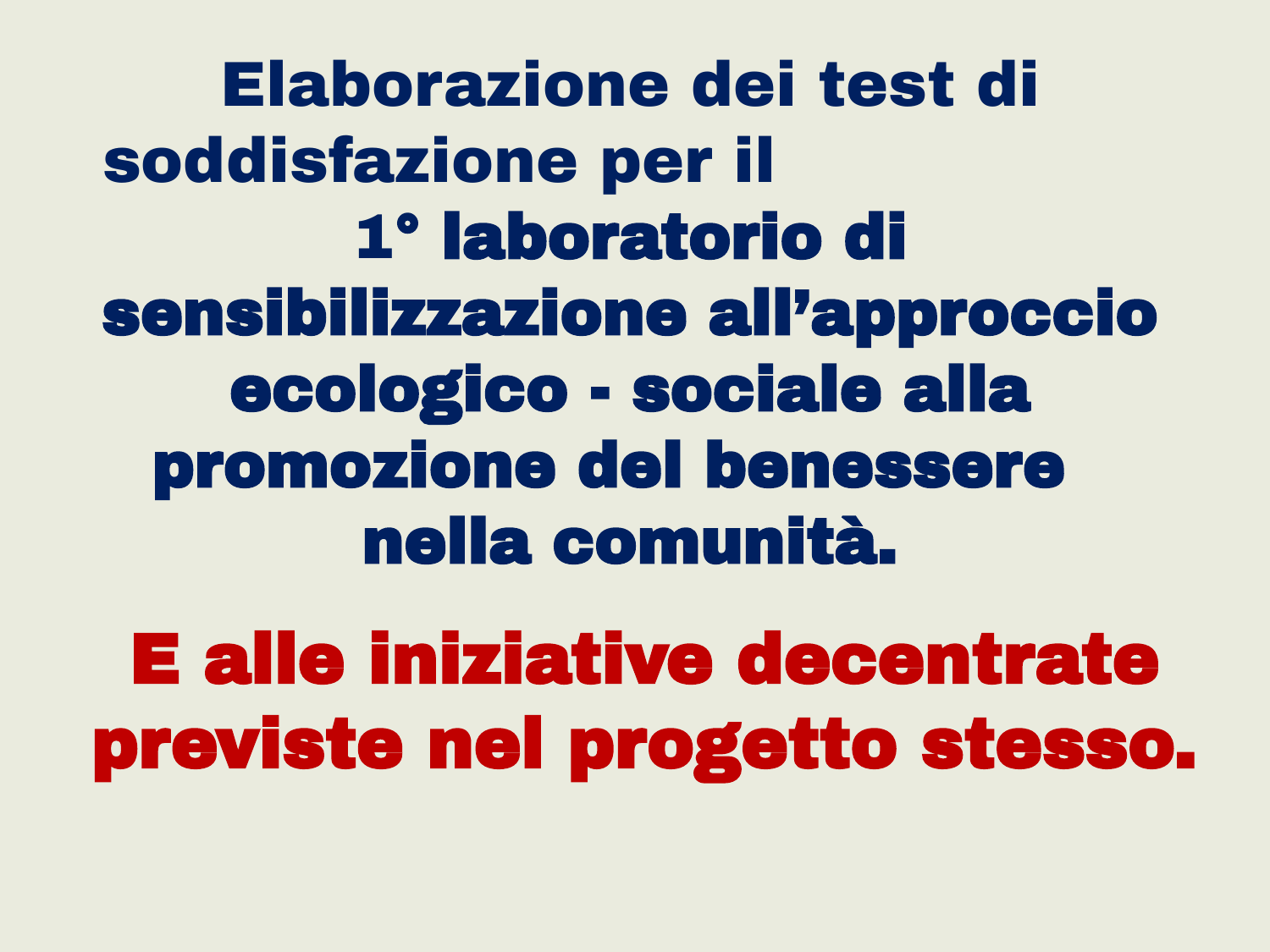

Elaborazione dei test di soddisfazione per il                   1° laboratorio di sensibilizzazione all’approccio ecologico - sociale alla promozione del benessere   nella comunità.
E alle iniziative decentrate previste nel progetto stesso.